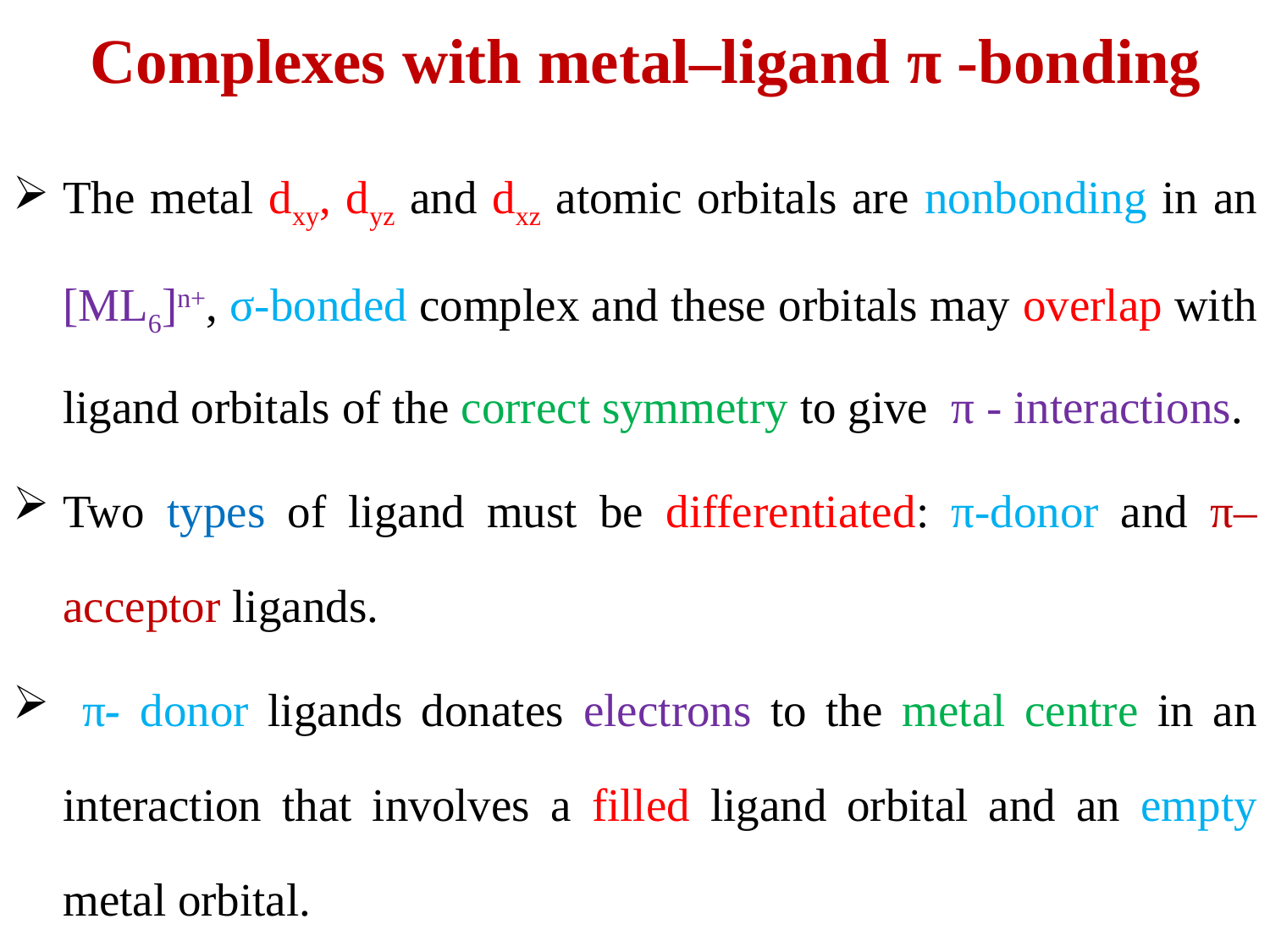

# Complexes with metal–ligand π -bonding
The metal dxy, dyz and dxz atomic orbitals are nonbonding in an [ML6]n+, σ-bonded complex and these orbitals may overlap with ligand orbitals of the correct symmetry to give  π - interactions.
Two types of ligand must be differentiated: π-donor and π–acceptor ligands.
 π- donor ligands donates electrons to the metal centre in an interaction that involves a filled ligand orbital and an empty metal orbital.